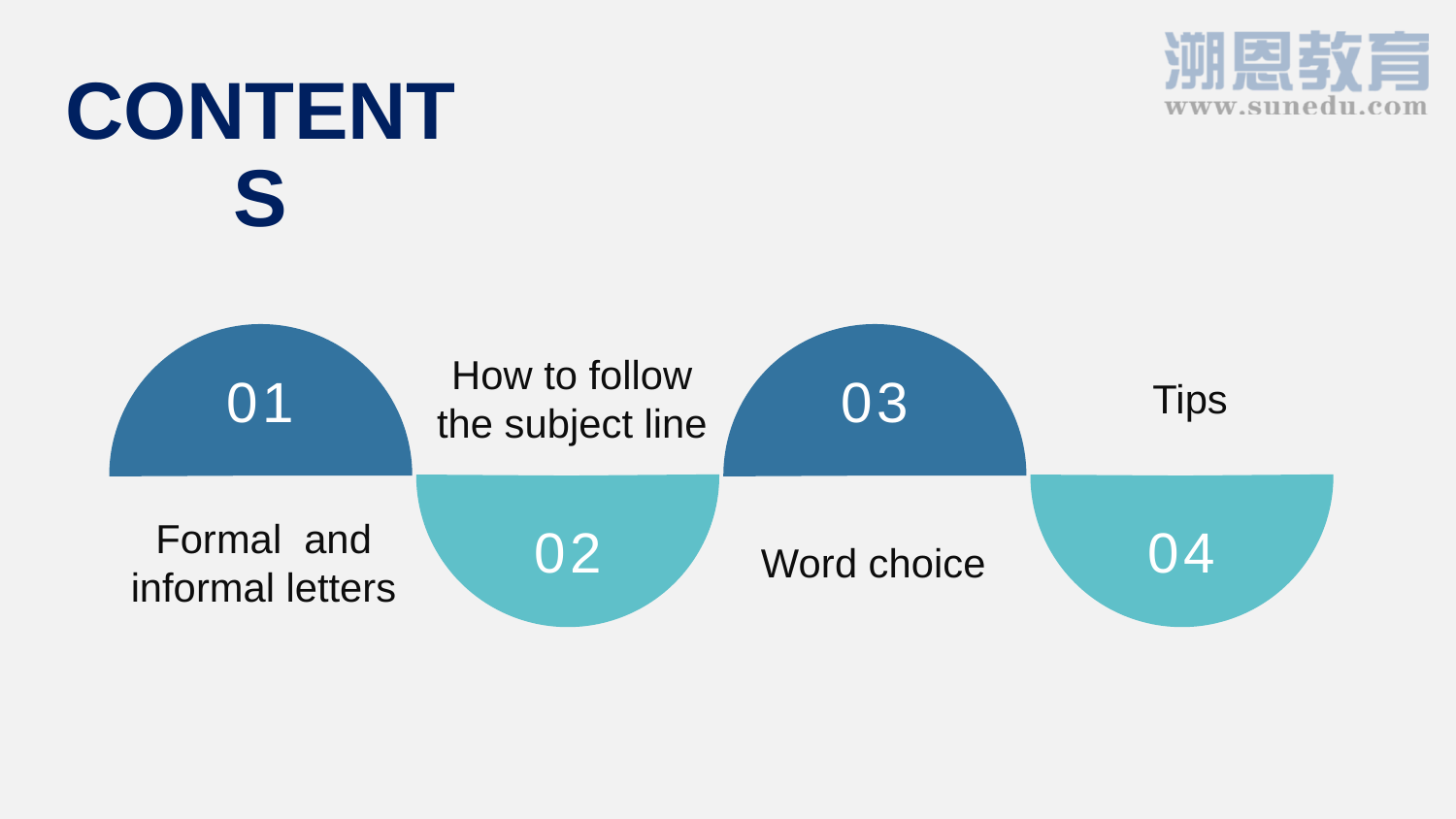

CONTENTS
01
Formal  and informal letters
02
How to follow the subject line
03
Word choice
04
 Tips